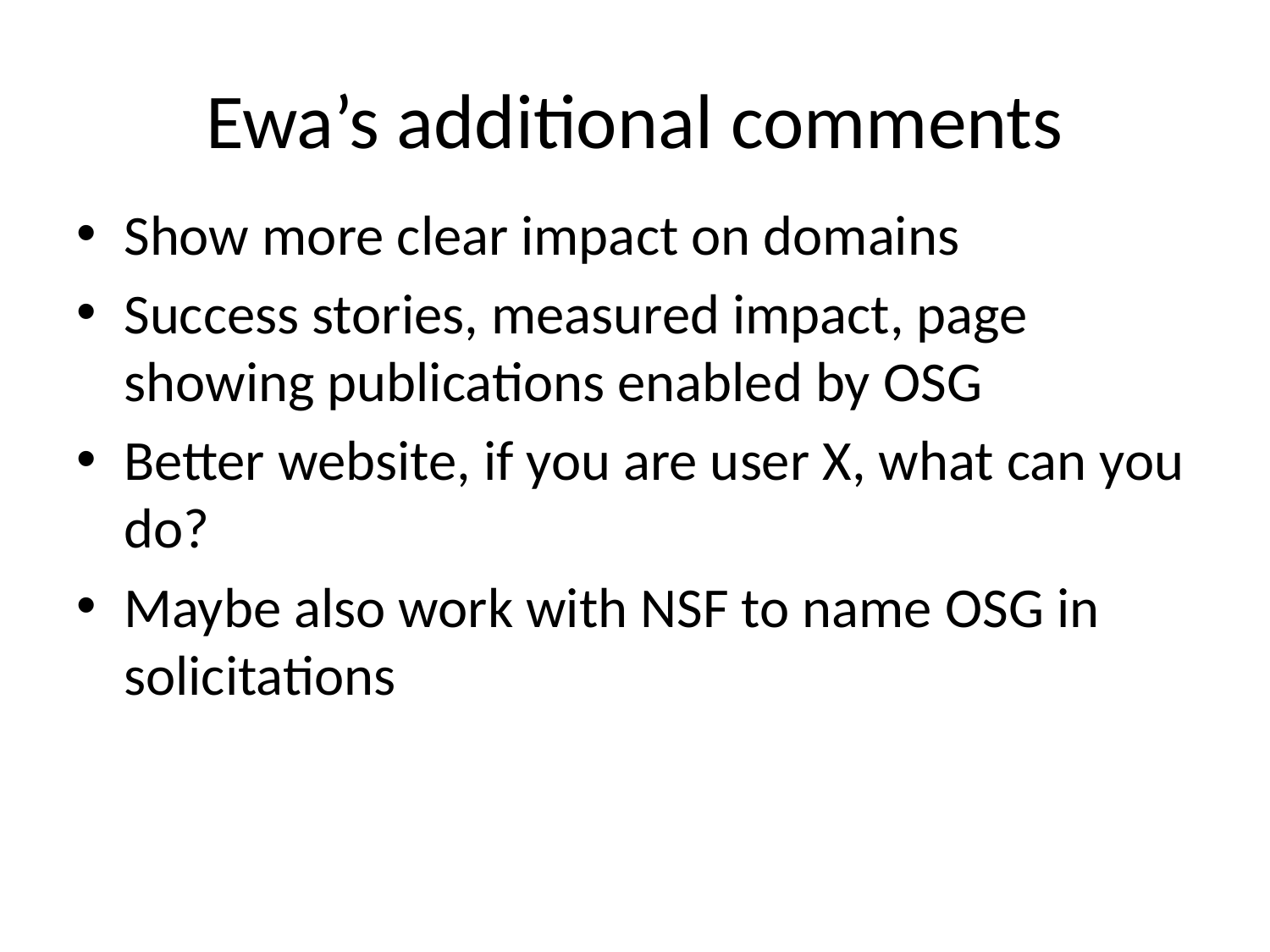

# Ewa’s additional comments
Show more clear impact on domains
Success stories, measured impact, page showing publications enabled by OSG
Better website, if you are user X, what can you do?
Maybe also work with NSF to name OSG in solicitations